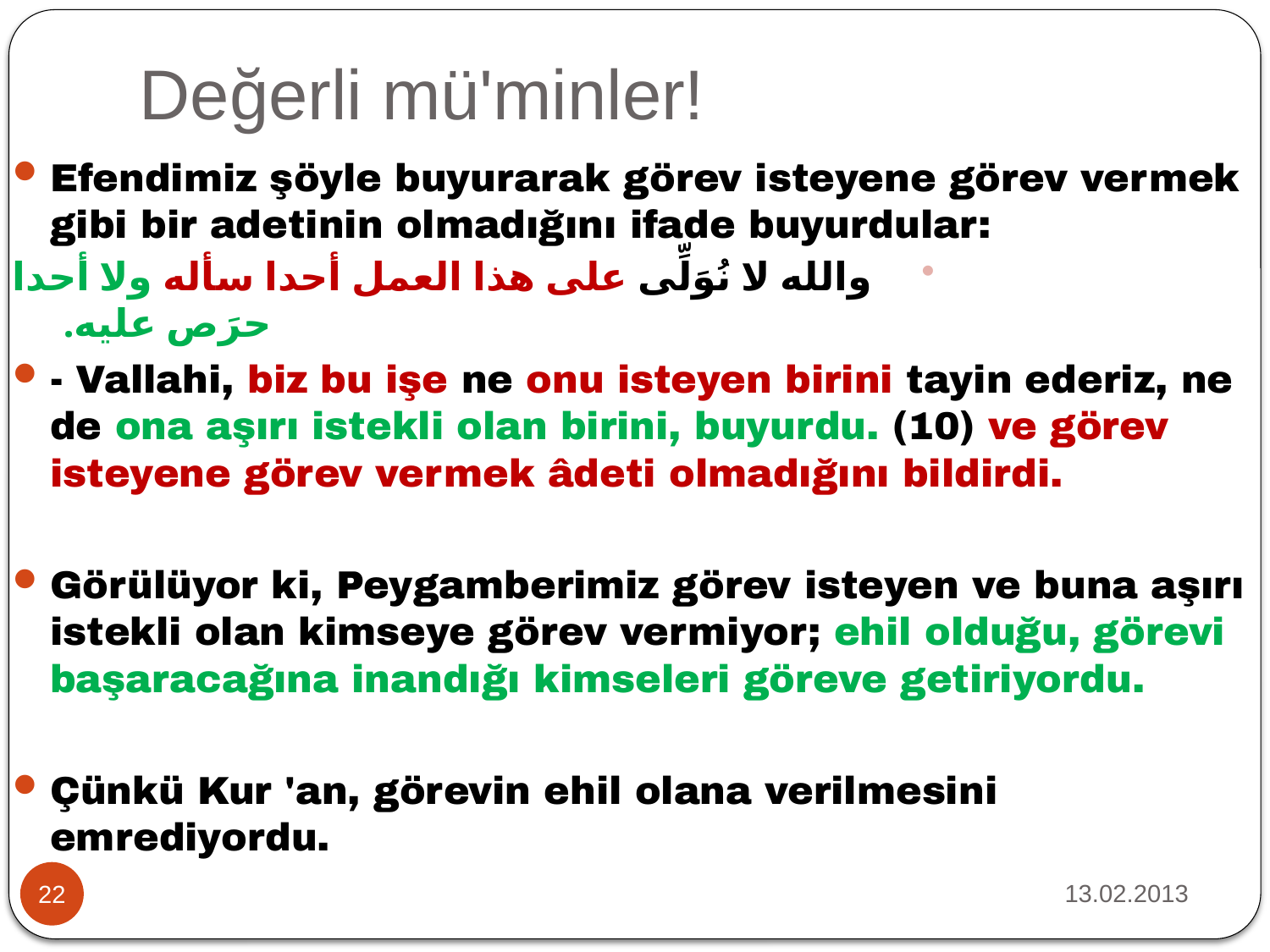

# Değerli mü'minler!
Efendimiz şöyle buyurarak görev isteyene görev vermek gibi bir adetinin olmadığını ifade buyurdular:
والله لا نُوَلِّى على هذا العمل أحدا سأله ولا أحدا حرَص عليه.
- Vallahi, biz bu işe ne onu isteyen birini tayin ederiz, ne de ona aşırı istekli olan birini, buyurdu. (10) ve görev isteyene görev vermek âdeti olmadığını bildirdi.

Görülüyor ki, Peygamberimiz görev isteyen ve buna aşırı istekli olan kimseye görev vermiyor; ehil olduğu, görevi başaracağına inandığı kimseleri göreve getiriyordu.

Çünkü Kur 'an, görevin ehil olana verilmesini emrediyordu.
13.02.2013
22